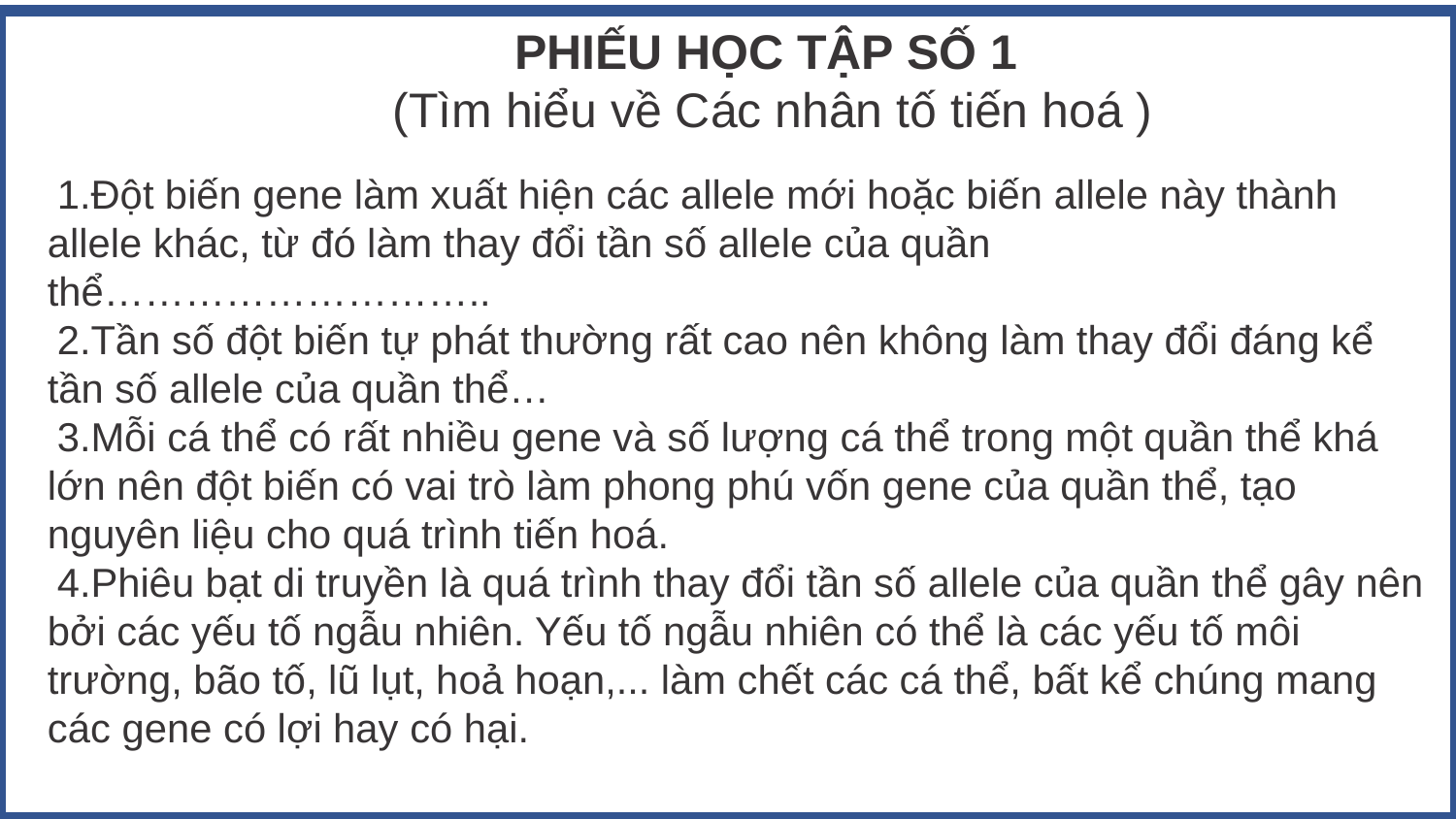

PHIẾU HỌC TẬP SỐ 1
(Tìm hiểu về Các nhân tố tiến hoá )
Đột biến gene làm xuất hiện các allele mới hoặc biến allele này thành allele khác, từ đó làm thay đổi tần số allele của quần thể………………………..
Tần số đột biến tự phát thường rất cao nên không làm thay đổi đáng kể tần số allele của quần thể…
Mỗi cá thể có rất nhiều gene và số lượng cá thể trong một quần thể khá lớn nên đột biến có vai trò làm phong phú vốn gene của quần thể, tạo nguyên liệu cho quá trình tiến hoá.
Phiêu bạt di truyền là quá trình thay đổi tần số allele của quần thể gây nên bởi các yếu tố ngẫu nhiên. Yếu tố ngẫu nhiên có thể là các yếu tố môi trường, bão tố, lũ lụt, hoả hoạn,... làm chết các cá thể, bất kể chúng mang các gene có lợi hay có hại.